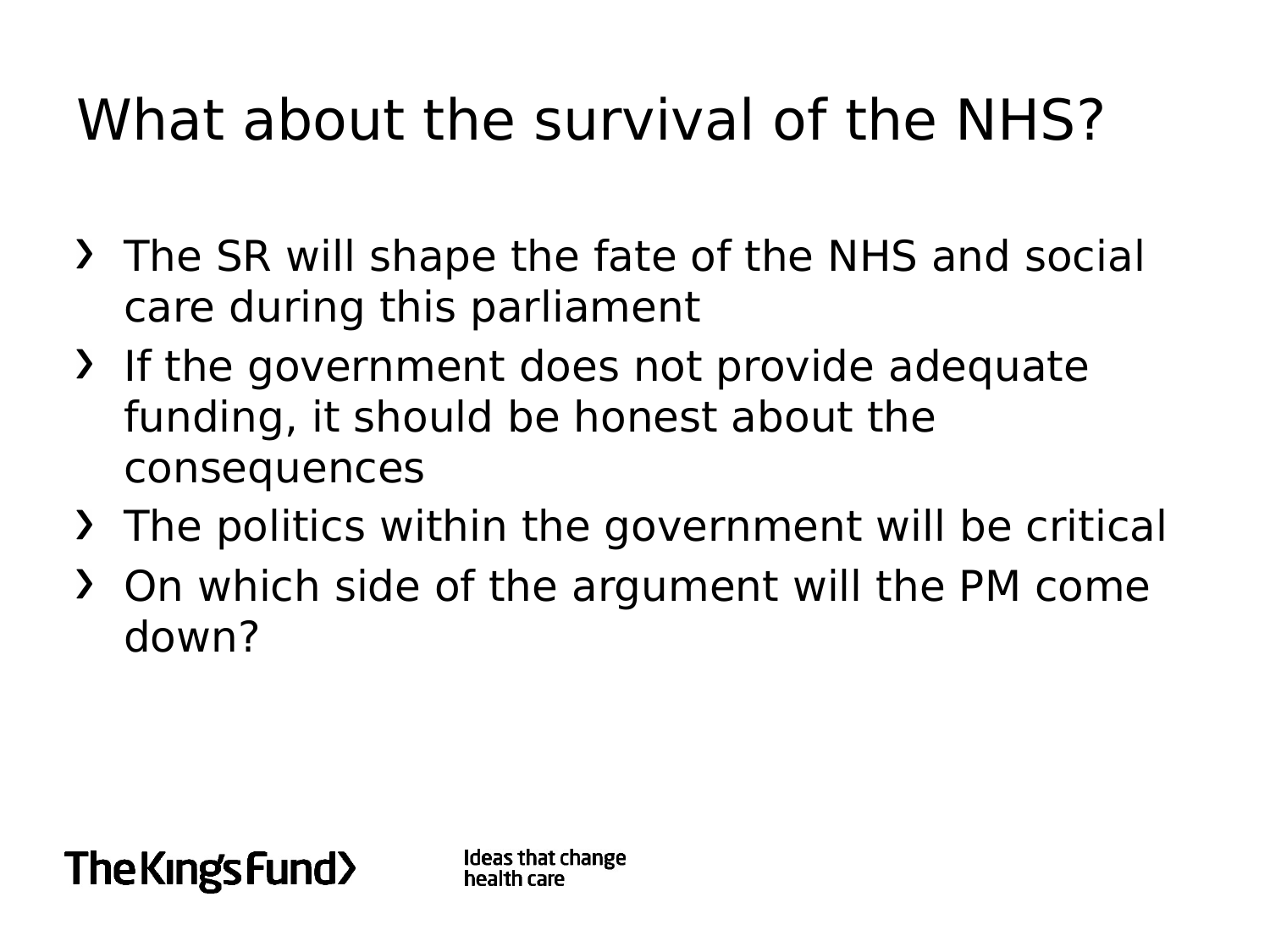

# What about the survival of the NHS?
The SR will shape the fate of the NHS and social care during this parliament
If the government does not provide adequate funding, it should be honest about the consequences
The politics within the government will be critical
On which side of the argument will the PM come down?